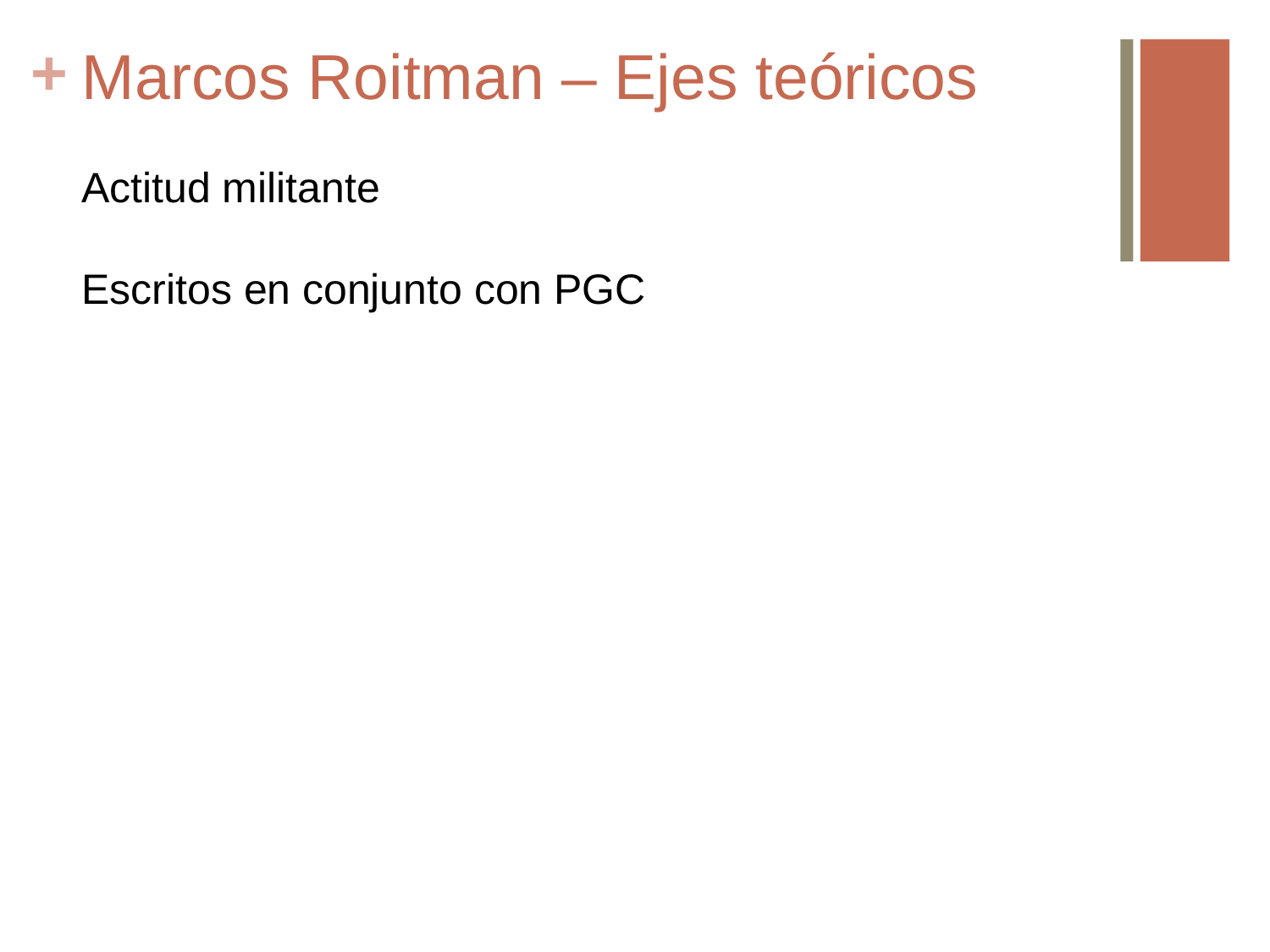

# Marcos Roitman – Ejes teóricos
Actitud militante

Escritos en conjunto con PGC